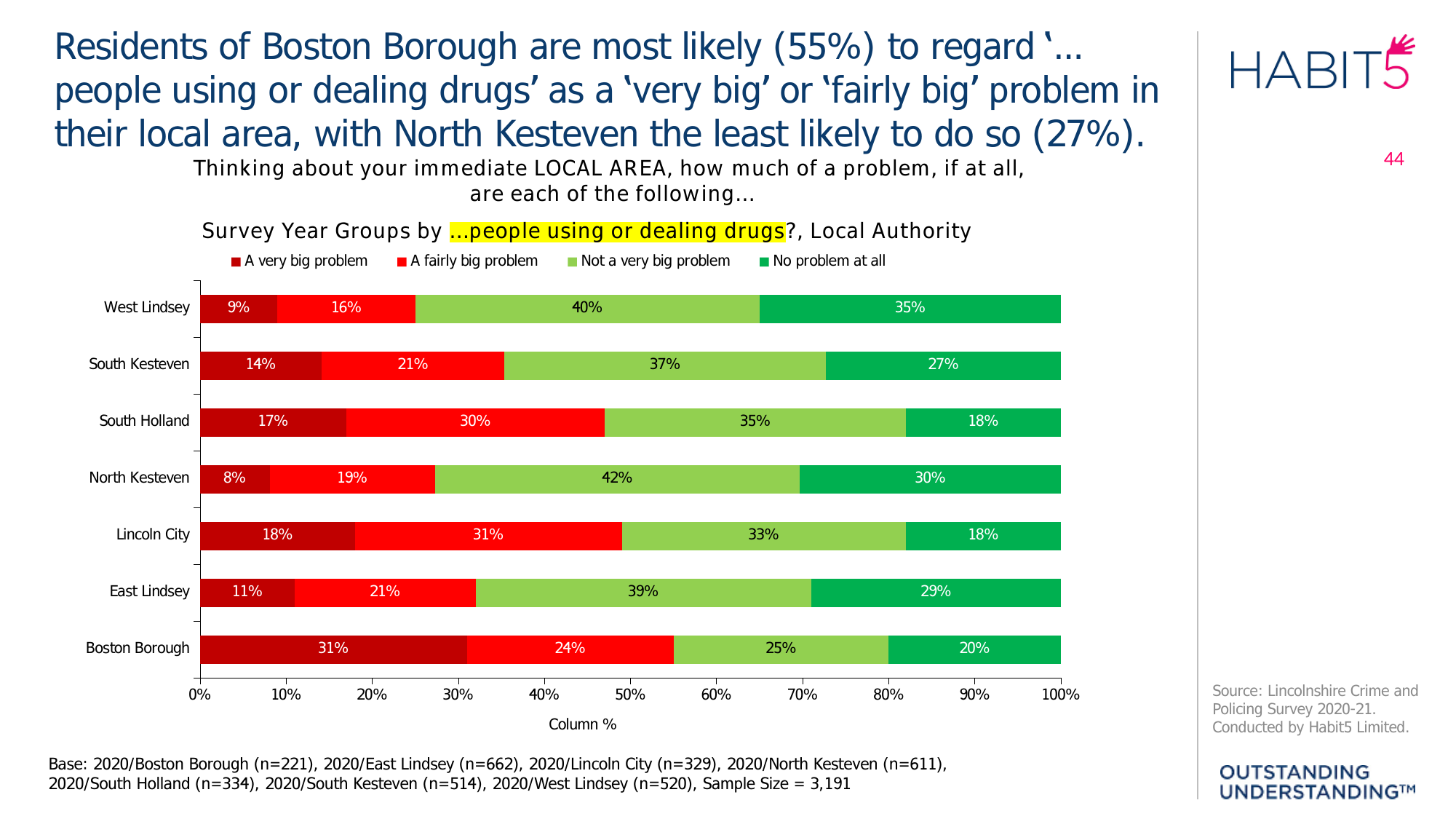

Residents of Boston Borough are most likely (55%) to regard ‘…people using or dealing drugs’ as a ‘very big’ or ‘fairly big’ problem in their local area, with North Kesteven the least likely to do so (27%).
Thinking about your immediate LOCAL AREA, how much of a problem, if at all,
are each of the following...
Survey Year Groups by ...people using or dealing drugs?, Local Authority

### Chart

| Category | A very big problem | A fairly big problem | Not a very big problem | No problem at all |
|---|---|---|---|---|
| Boston Borough | 0.31 | 0.24 | 0.25 | 0.2 |
| East Lindsey | 0.11 | 0.21 | 0.39 | 0.29 |
| Lincoln City | 0.18 | 0.31 | 0.33 | 0.18 |
| North Kesteven | 0.08 | 0.19 | 0.42 | 0.3 |
| South Holland | 0.17 | 0.3 | 0.35 | 0.18 |
| South Kesteven | 0.14 | 0.21 | 0.37 | 0.27 |
| West Lindsey | 0.09 | 0.16 | 0.4 | 0.35 |
Base: 2020/Boston Borough (n=221), 2020/East Lindsey (n=662), 2020/Lincoln City (n=329), 2020/North Kesteven (n=611), 2020/South Holland (n=334), 2020/South Kesteven (n=514), 2020/West Lindsey (n=520), Sample Size = 3,191